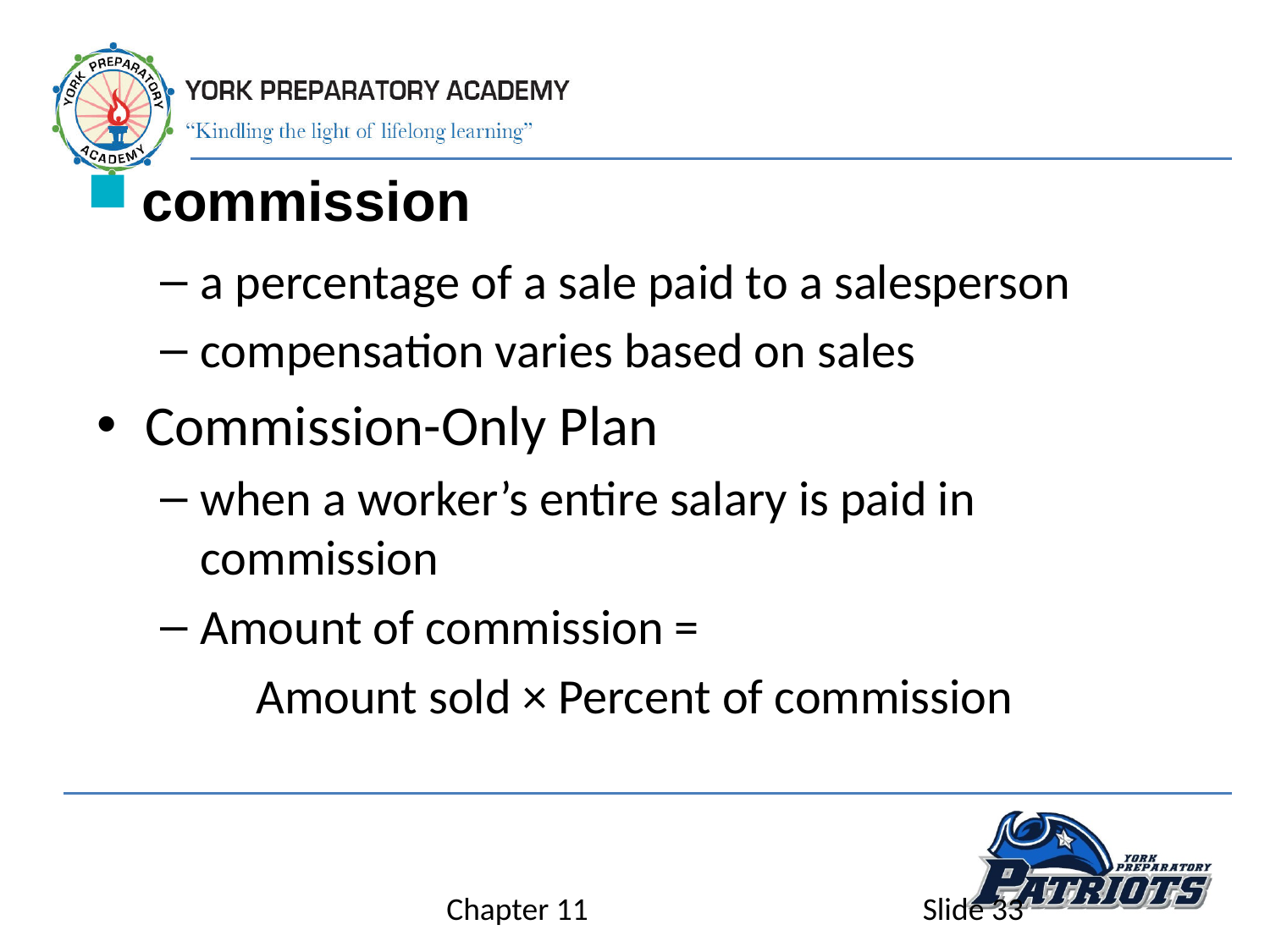

commission
a percentage of a sale paid to a salesperson
compensation varies based on sales
Commission-Only Plan
when a worker’s entire salary is paid in commission
Amount of commission =
	Amount sold × Percent of commission

Chapter 11
Slide 33